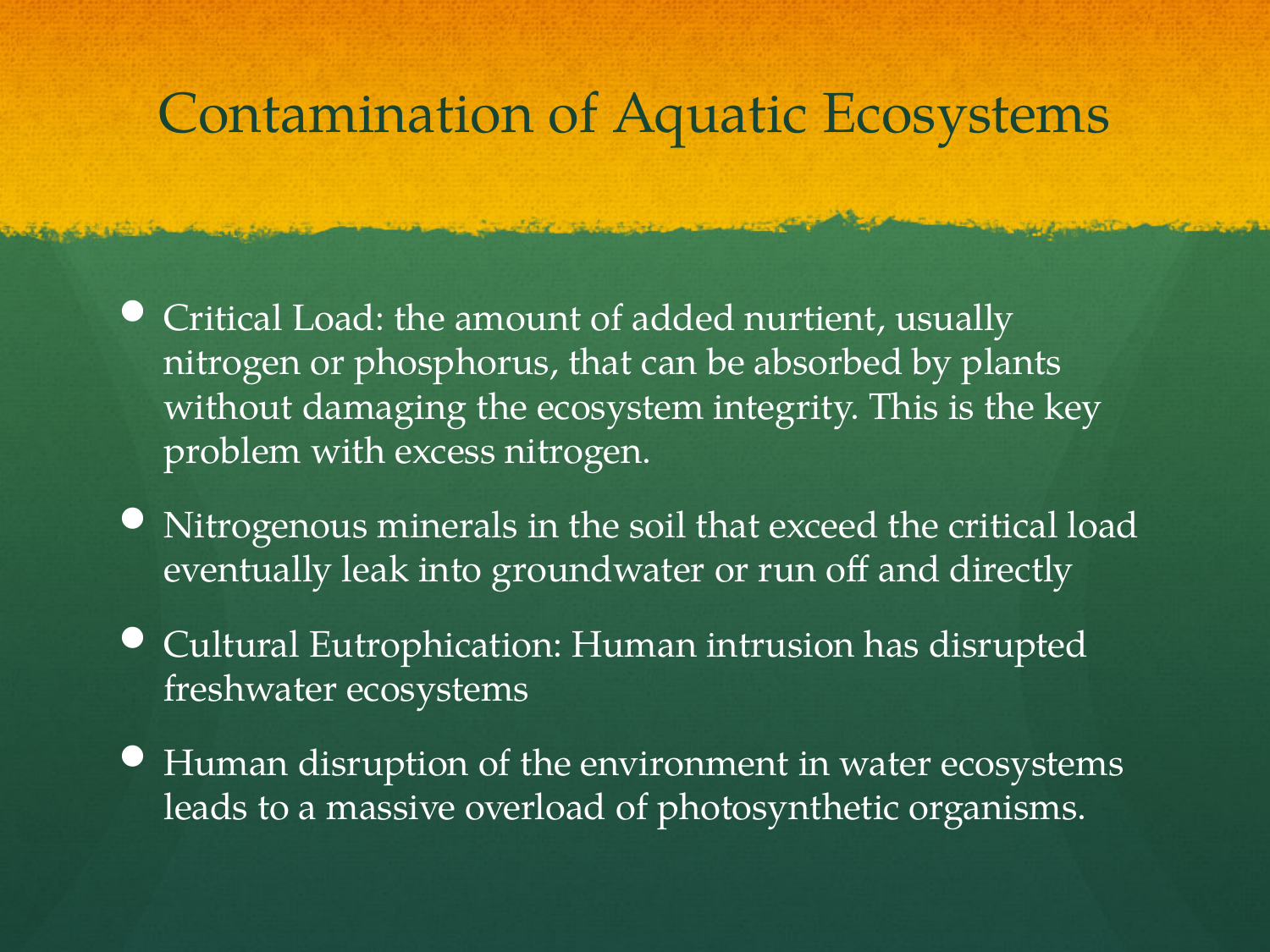

# Contamination of Aquatic Ecosystems
Critical Load: the amount of added nurtient, usually nitrogen or phosphorus, that can be absorbed by plants without damaging the ecosystem integrity. This is the key problem with excess nitrogen.
Nitrogenous minerals in the soil that exceed the critical load eventually leak into groundwater or run off and directly
Cultural Eutrophication: Human intrusion has disrupted freshwater ecosystems
Human disruption of the environment in water ecosystems leads to a massive overload of photosynthetic organisms.